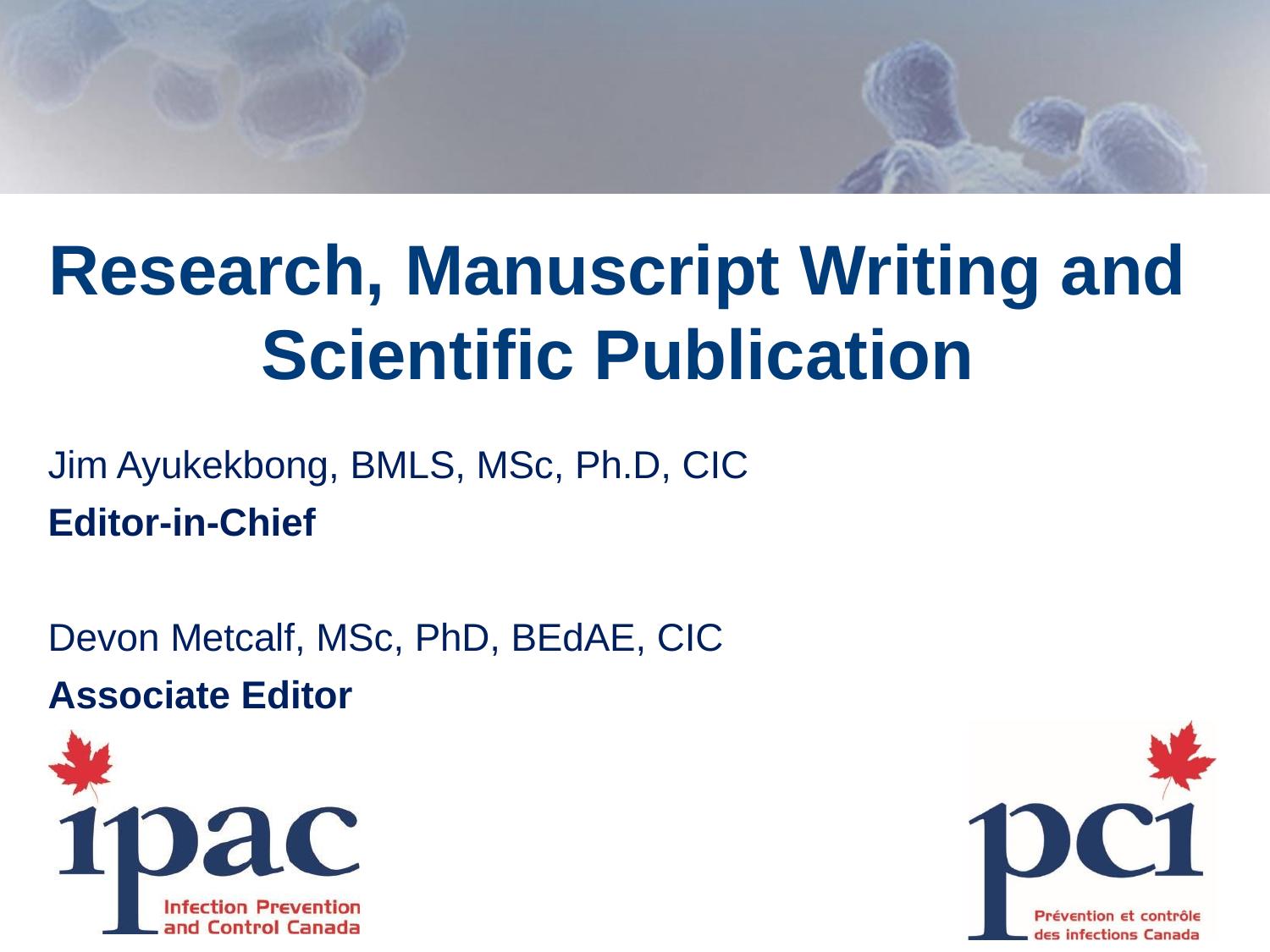

# Research, Manuscript Writing and Scientific Publication
Jim Ayukekbong, BMLS, MSc, Ph.D, CIC
Editor-in-Chief

Devon Metcalf, MSc, PhD, BEdAE, CIC
Associate Editor